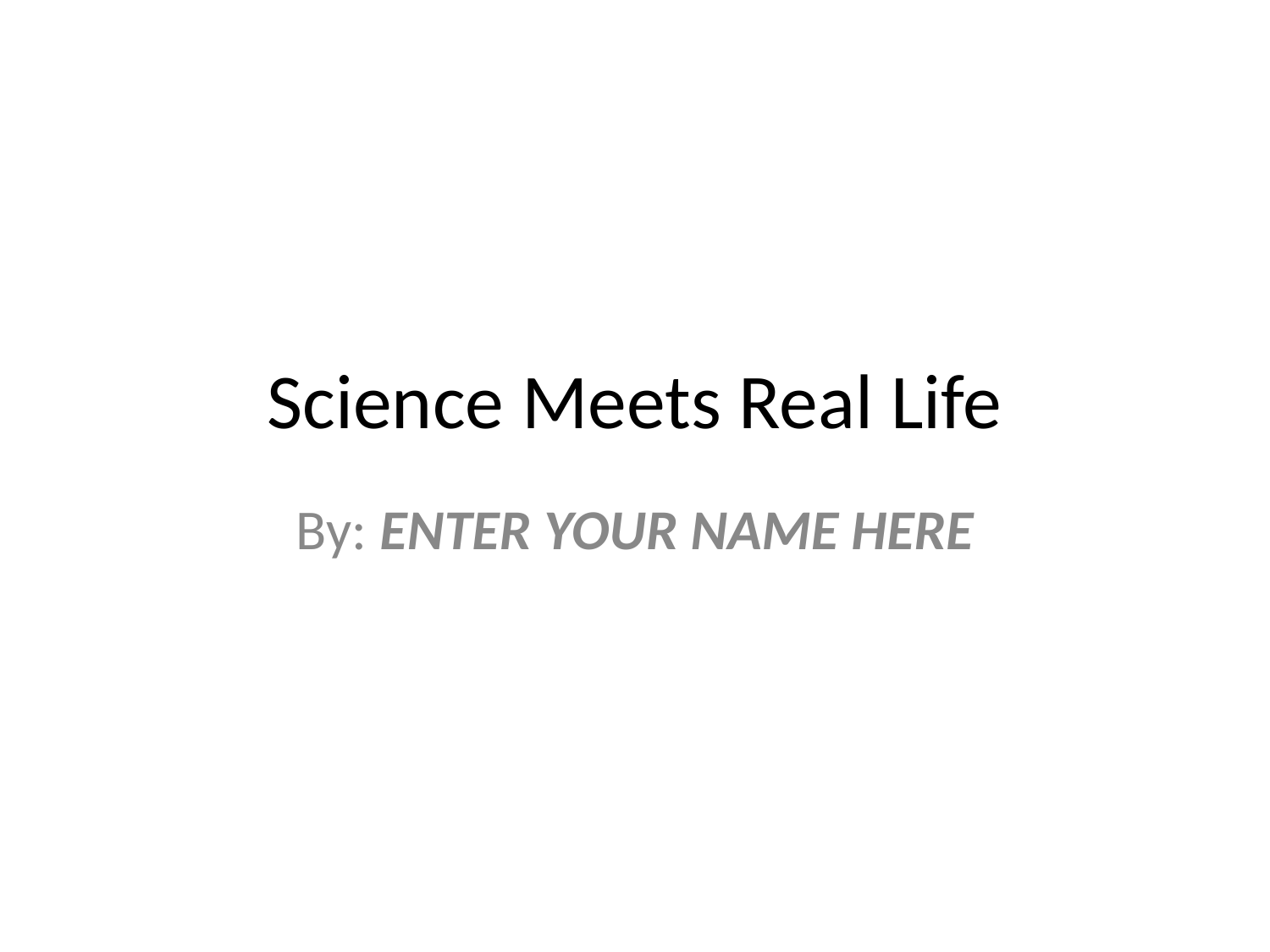

# Science Meets Real Life
By: ENTER YOUR NAME HERE